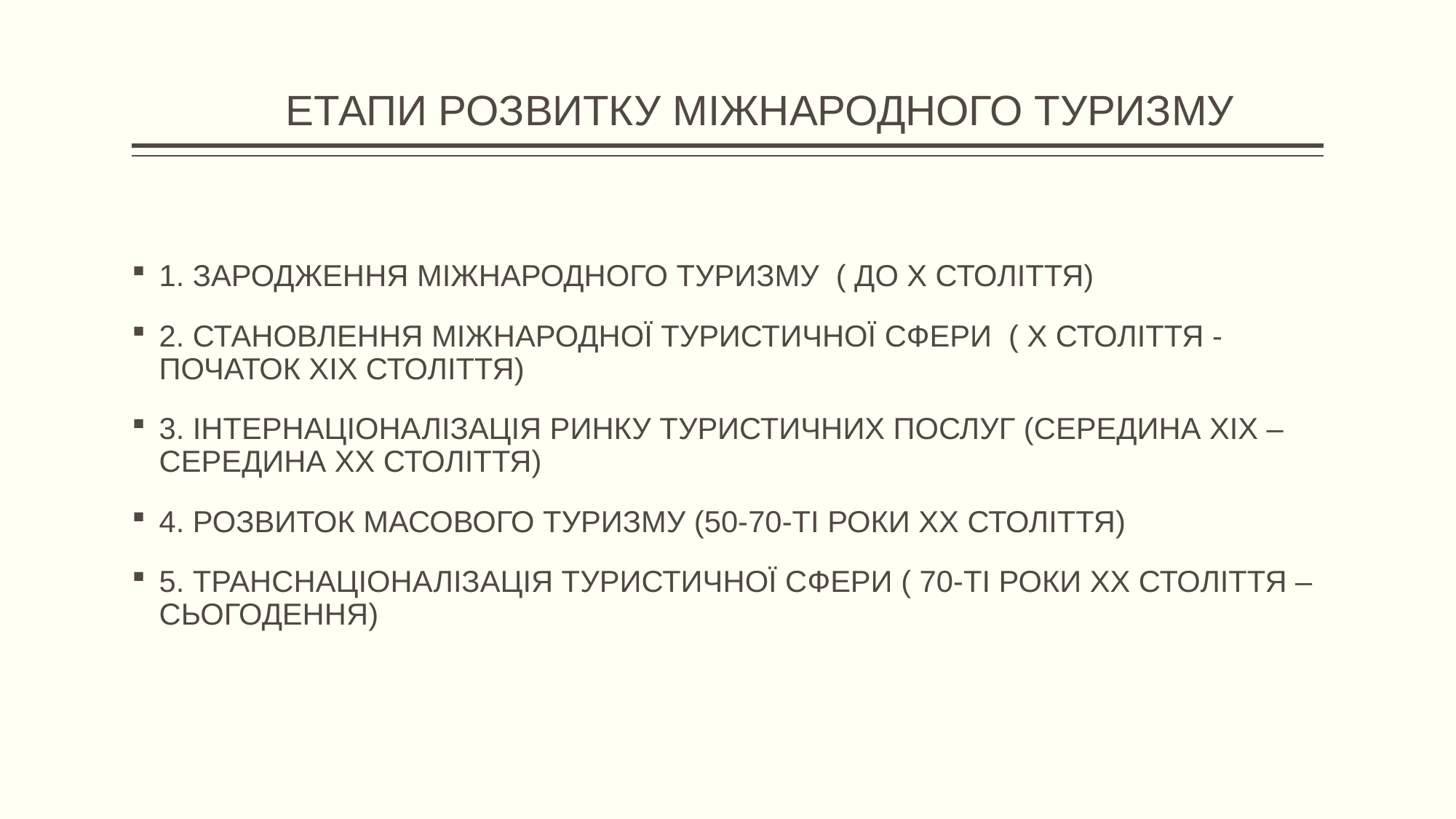

# ЕТАПИ РОЗВИТКУ МІЖНАРОДНОГО ТУРИЗМУ

1. ЗАРОДЖЕННЯ МІЖНАРОДНОГО ТУРИЗМУ  ( ДО Х СТОЛІТТЯ)
2. СТАНОВЛЕННЯ МІЖНАРОДНОЇ ТУРИСТИЧНОЇ СФЕРИ  ( Х СТОЛІТТЯ - ПОЧАТОК ХІХ СТОЛІТТЯ)
3. ІНТЕРНАЦІОНАЛІЗАЦІЯ РИНКУ ТУРИСТИЧНИХ ПОСЛУГ (СЕРЕДИНА ХІХ – СЕРЕДИНА ХХ СТОЛІТТЯ)
4. РОЗВИТОК МАСОВОГО ТУРИЗМУ (50-70-ТІ РОКИ ХХ СТОЛІТТЯ)
5. ТРАНСНАЦІОНАЛІЗАЦІЯ ТУРИСТИЧНОЇ СФЕРИ ( 70-ТІ РОКИ ХХ СТОЛІТТЯ – СЬОГОДЕННЯ)